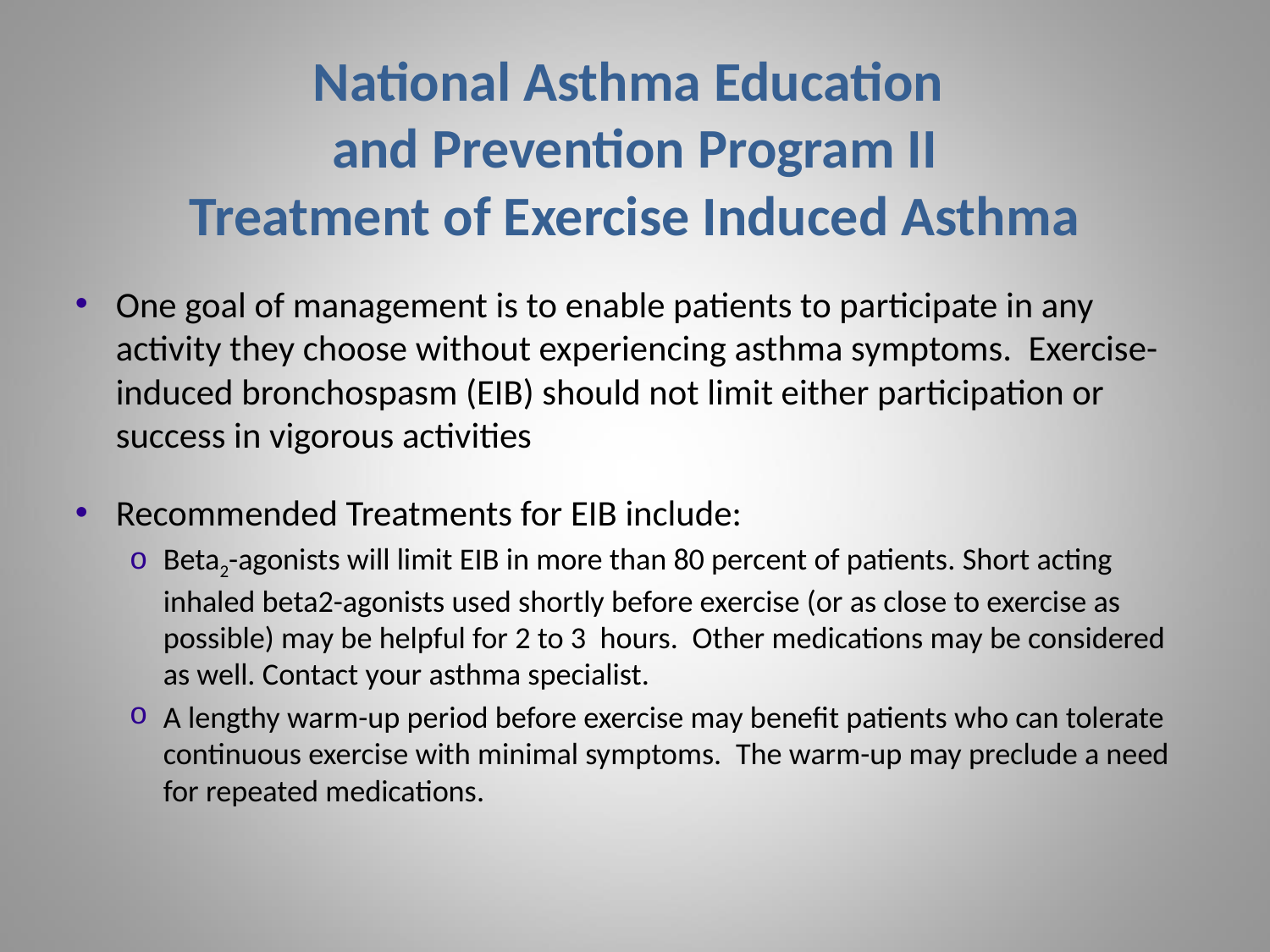

# National Asthma Education and Prevention Program II Treatment of Exercise Induced Asthma
One goal of management is to enable patients to participate in any activity they choose without experiencing asthma symptoms.  Exercise-induced bronchospasm (EIB) should not limit either participation or success in vigorous activities

Recommended Treatments for EIB include:
Beta2-agonists will limit EIB in more than 80 percent of patients. Short acting inhaled beta2-agonists used shortly before exercise (or as close to exercise as possible) may be helpful for 2 to 3  hours.  Other medications may be considered as well. Contact your asthma specialist.
A lengthy warm-up period before exercise may benefit patients who can tolerate continuous exercise with minimal symptoms.  The warm-up may preclude a need for repeated medications.